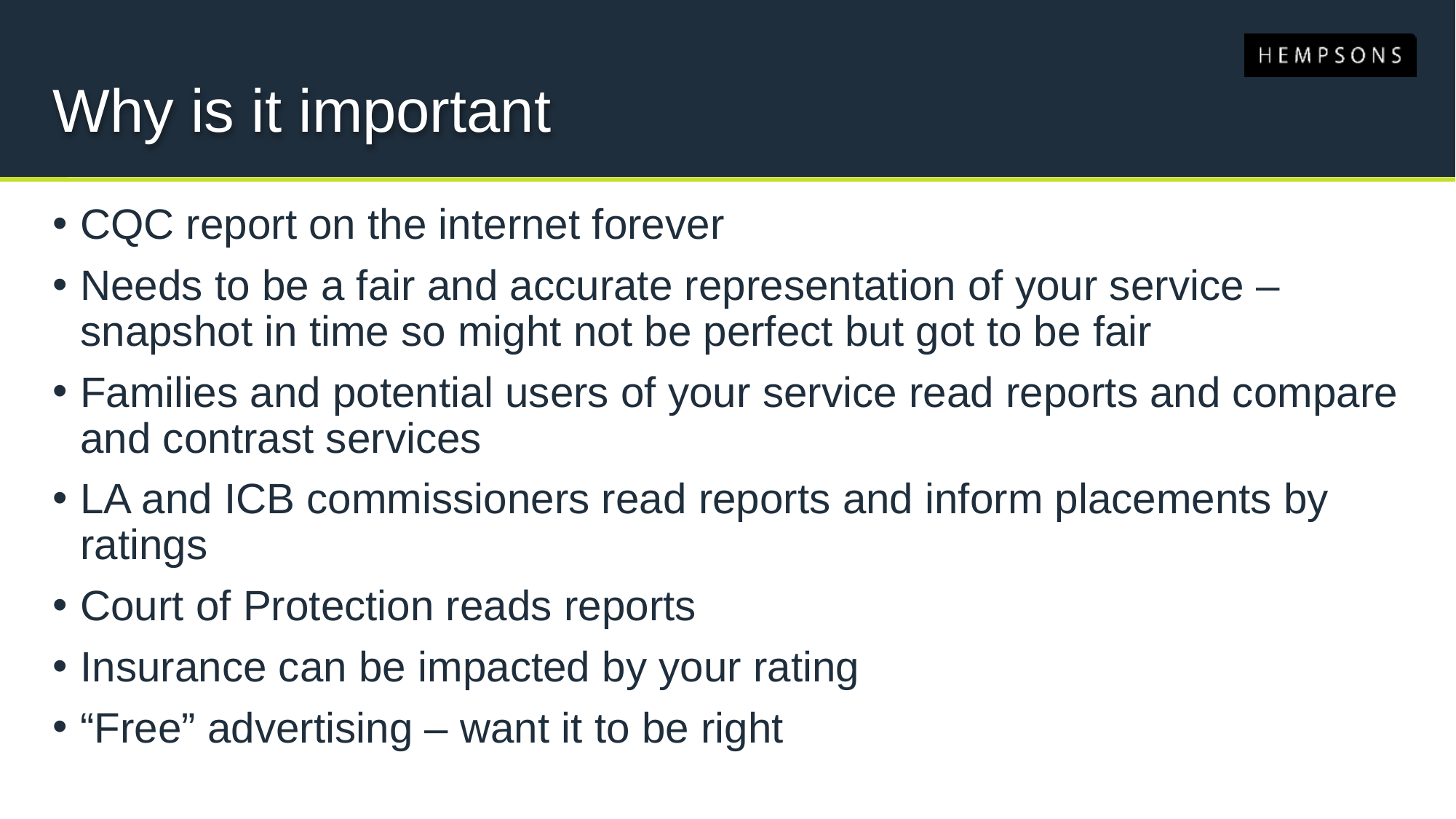

# Why is it important
CQC report on the internet forever
Needs to be a fair and accurate representation of your service – snapshot in time so might not be perfect but got to be fair
Families and potential users of your service read reports and compare and contrast services
LA and ICB commissioners read reports and inform placements by ratings
Court of Protection reads reports
Insurance can be impacted by your rating
“Free” advertising – want it to be right